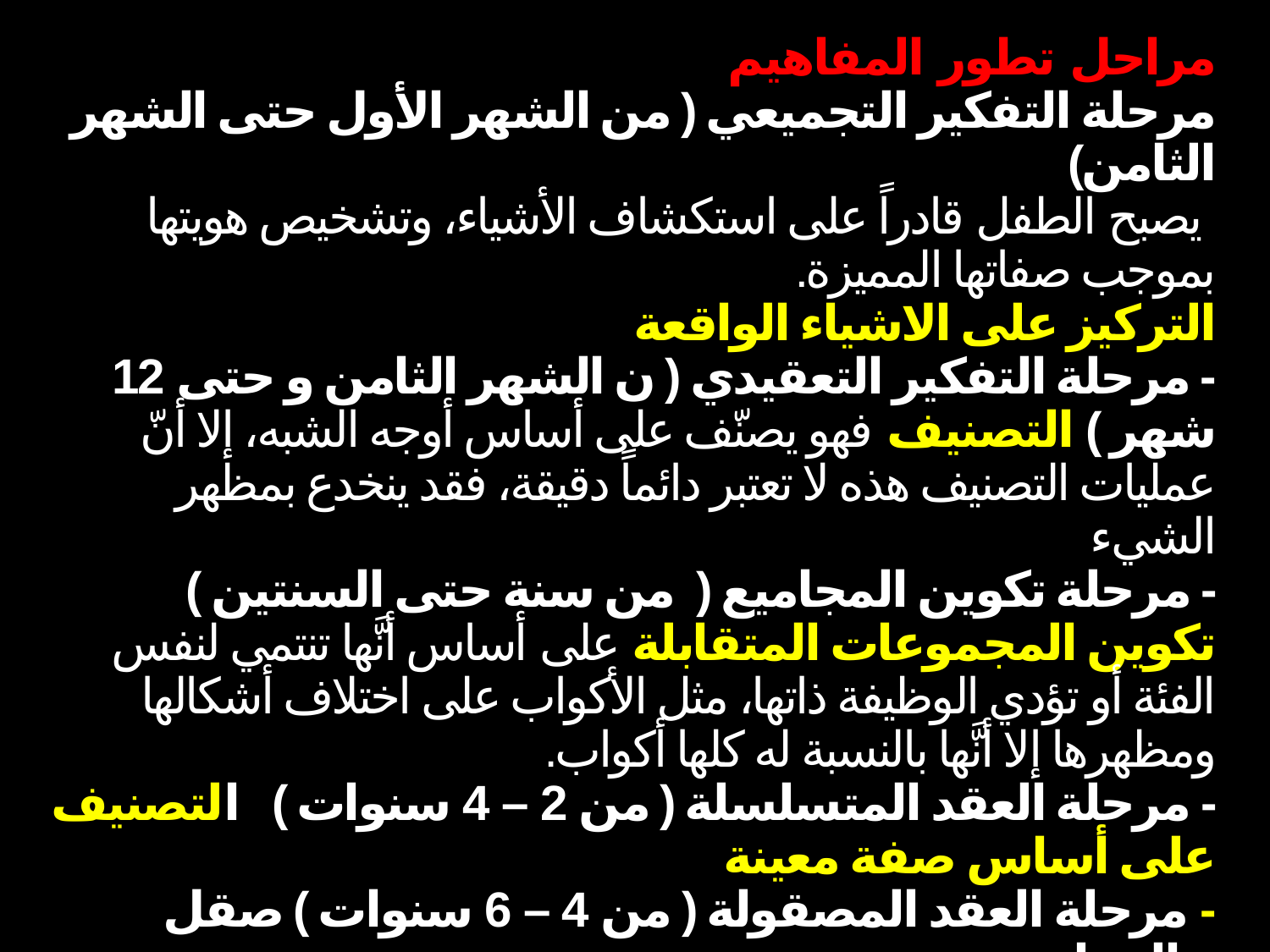

مراحل تطور المفاهيم
مرحلة التفكير التجميعي ( من الشهر الأول حتى الشهر الثامن)
 يصبح الطفل قادراً على استكشاف الأشياء، وتشخيص هويتها بموجب صفاتها المميزة.
التركيز على الاشياء الواقعة
- مرحلة التفكير التعقيدي ( ن الشهر الثامن و حتى 12 شهر ) التصنيف فهو يصنّف على أساس أوجه الشبه، إلا أنّ عمليات التصنيف هذه لا تعتبر دائماً دقيقة، فقد ينخدع بمظهر الشيء
- مرحلة تكوين المجاميع (  من سنة حتى السنتين ) تكوين المجموعات المتقابلة على أساس أنَّها تنتمي لنفس الفئة أو تؤدي الوظيفة ذاتها، مثل الأكواب على اختلاف أشكالها ومظهرها إلا أنَّها بالنسبة له كلها أكواب.
- مرحلة العقد المتسلسلة ( من 2 – 4 سنوات )   التصنيف على أساس صفة معينة
- مرحلة العقد المصقولة ( من 4 – 6 سنوات ) صقل المهارة .